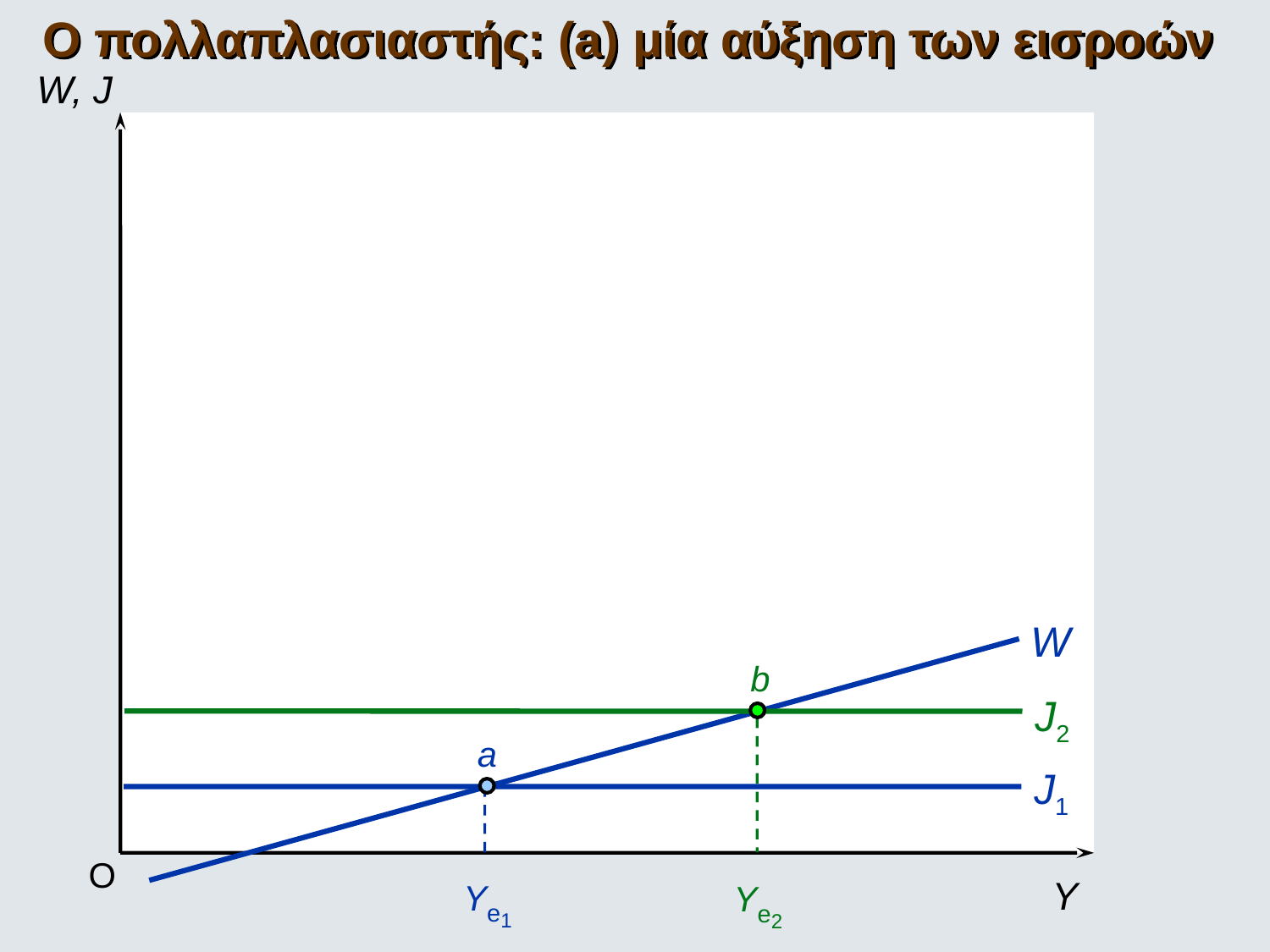

Ο πολλαπλασιαστής: (a) μία αύξηση των εισροών
W, J

W

b

J2

Ye2
a
J1

O

Ye1
Y